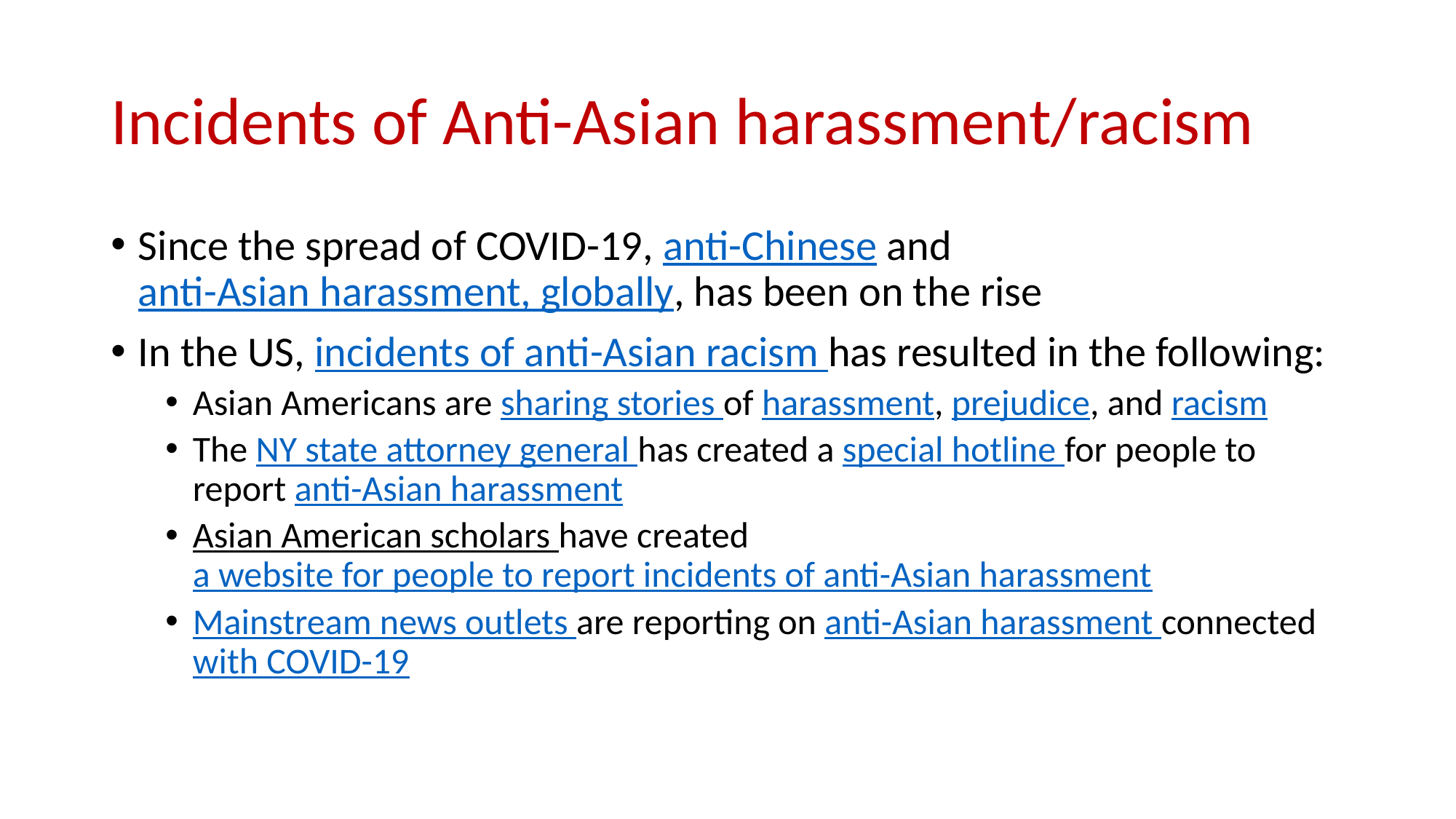

# Incidents of Anti-Asian harassment/racism
Since the spread of COVID-19, anti-Chinese and anti-Asian harassment, globally, has been on the rise
In the US, incidents of anti-Asian racism has resulted in the following:
Asian Americans are sharing stories of harassment, prejudice, and racism
The NY state attorney general has created a special hotline for people to report anti-Asian harassment
Asian American scholars have created a website for people to report incidents of anti-Asian harassment
Mainstream news outlets are reporting on anti-Asian harassment connected with COVID-19